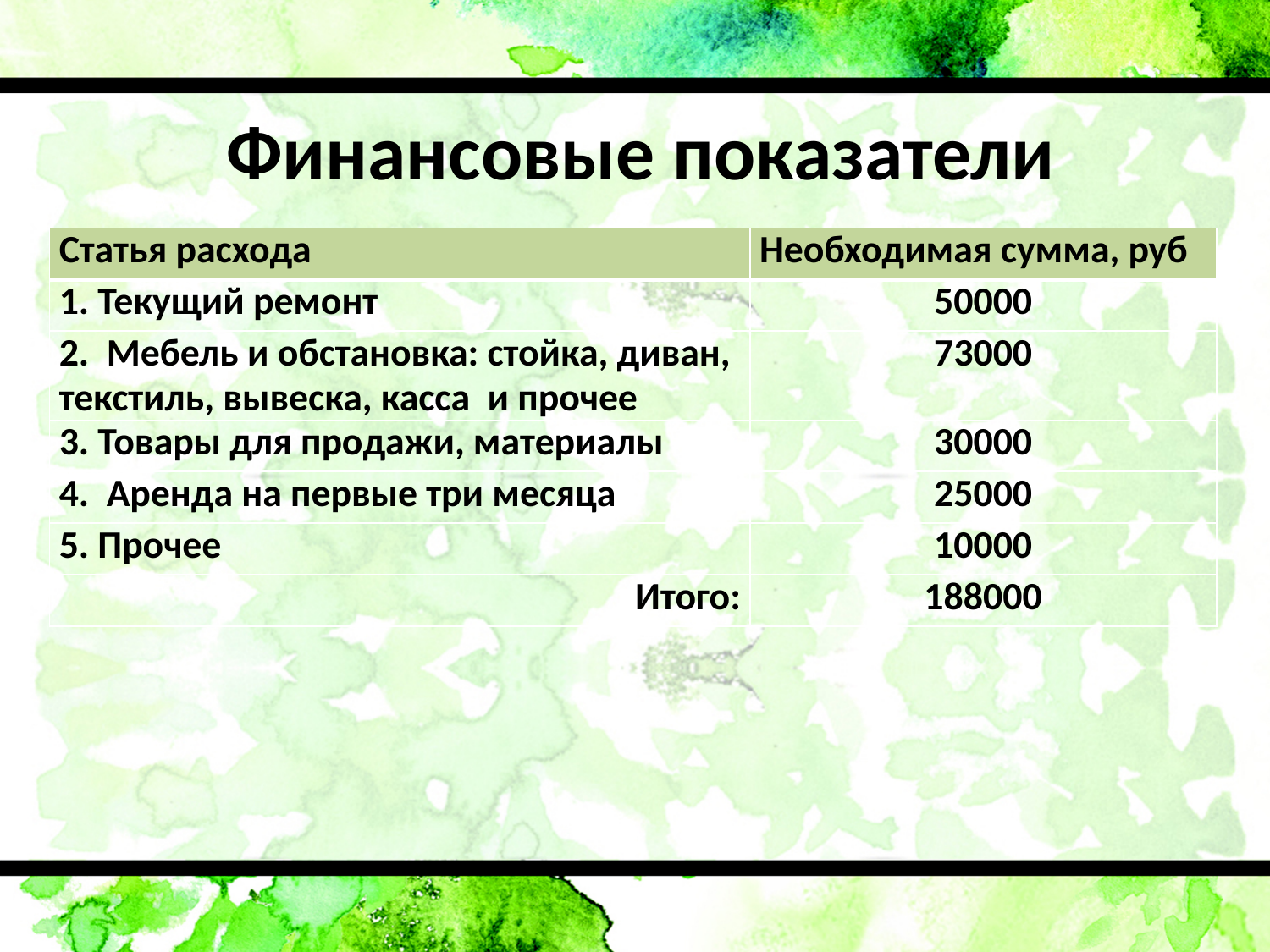

# Финансовые показатели
| Статья расхода | Необходимая сумма, руб |
| --- | --- |
| 1. Текущий ремонт | 50000 |
| 2. Мебель и обстановка: стойка, диван, текстиль, вывеска, касса и прочее | 73000 |
| 3. Товары для продажи, материалы | 30000 |
| 4. Аренда на первые три месяца | 25000 |
| 5. Прочее | 10000 |
| Итого: | 188000 |